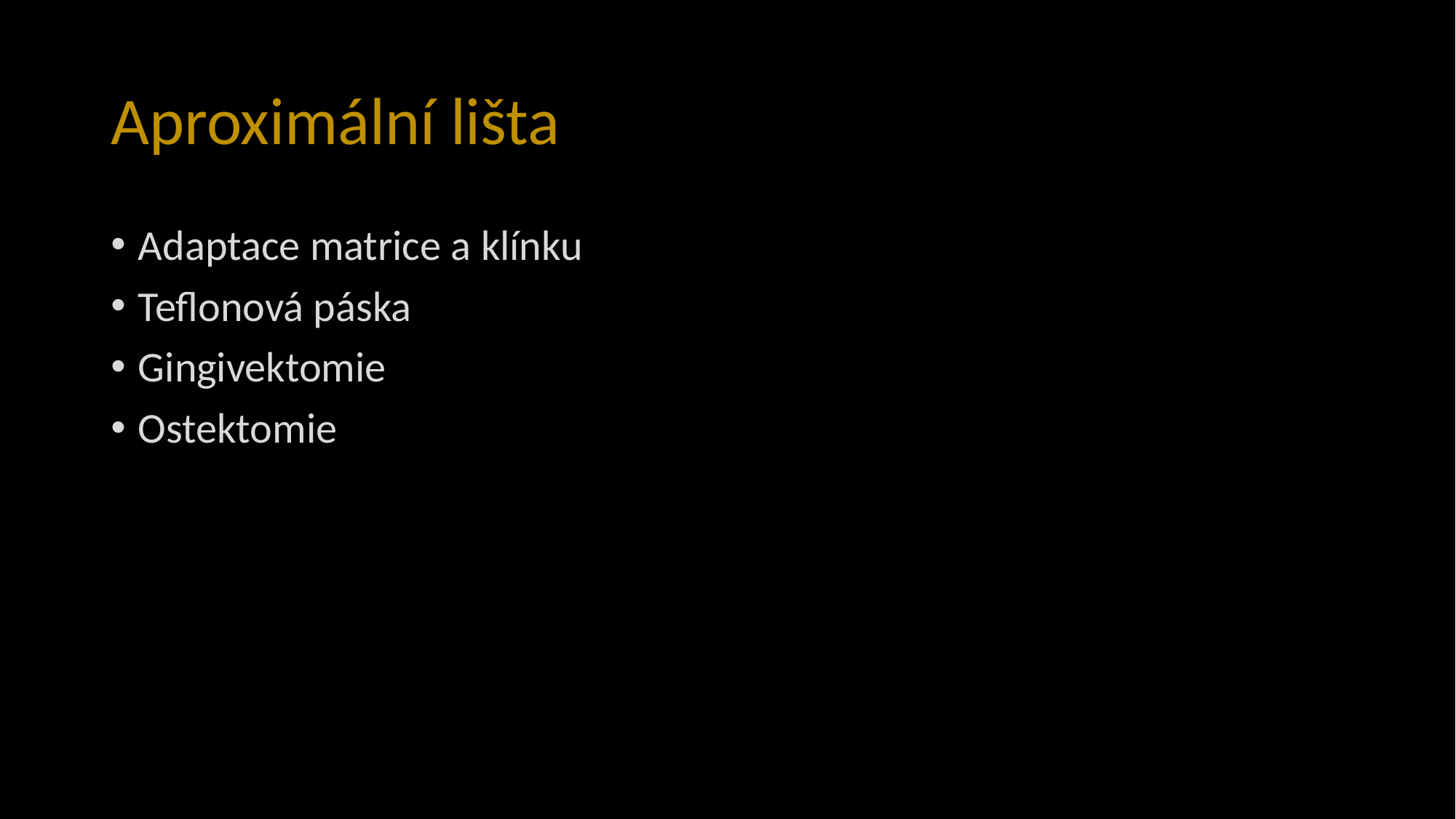

# Aproximální lišta
Adaptace matrice a klínku
Teflonová páska
Gingivektomie
Ostektomie